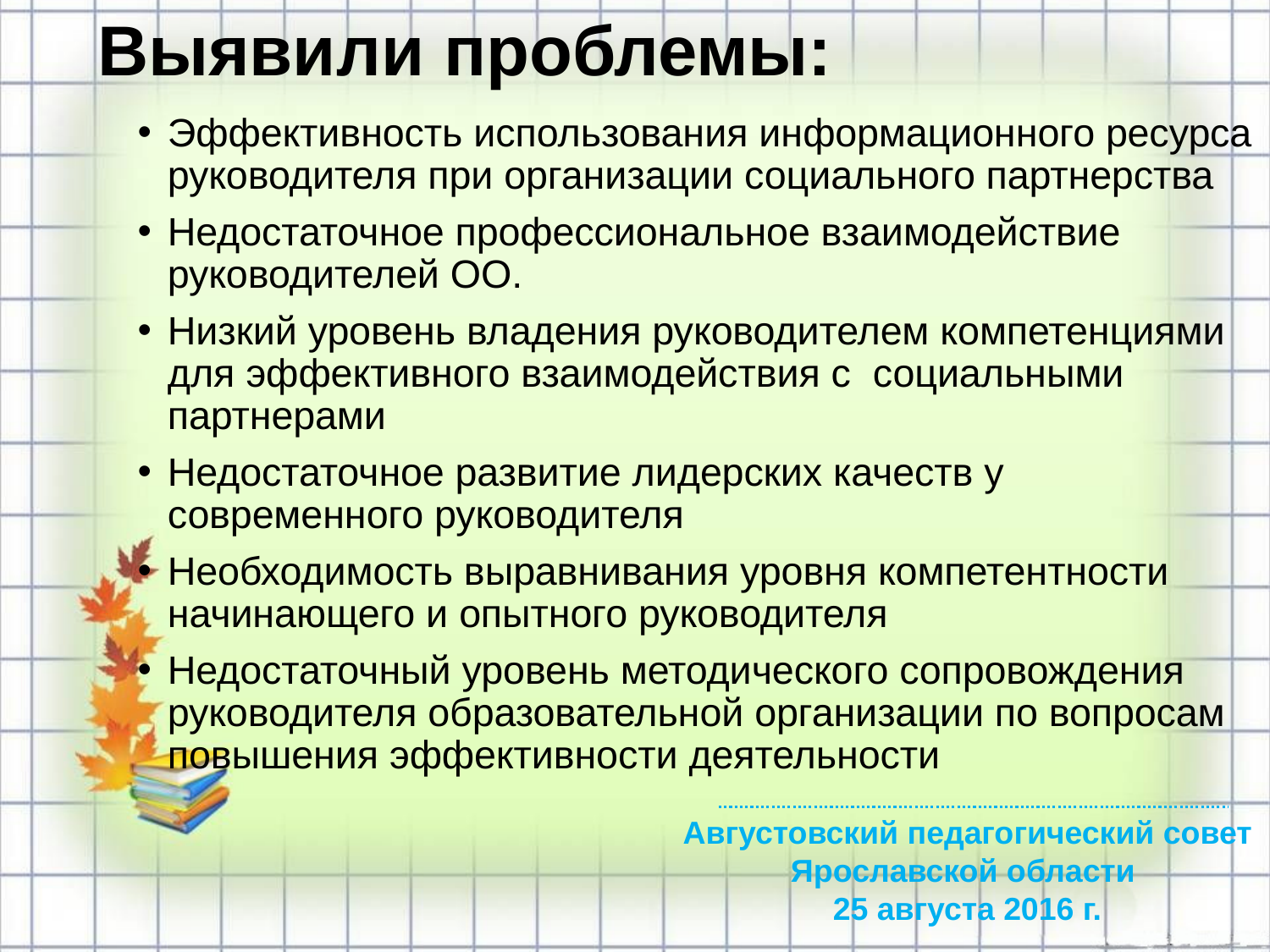

# Выявили проблемы:
Эффективность использования информационного ресурса руководителя при организации социального партнерства
Недостаточное профессиональное взаимодействие руководителей ОО.
Низкий уровень владения руководителем компетенциями для эффективного взаимодействия с  социальными партнерами
Недостаточное развитие лидерских качеств у современного руководителя
Необходимость выравнивания уровня компетентности начинающего и опытного руководителя
Недостаточный уровень методического сопровождения руководителя образовательной организации по вопросам повышения эффективности деятельности